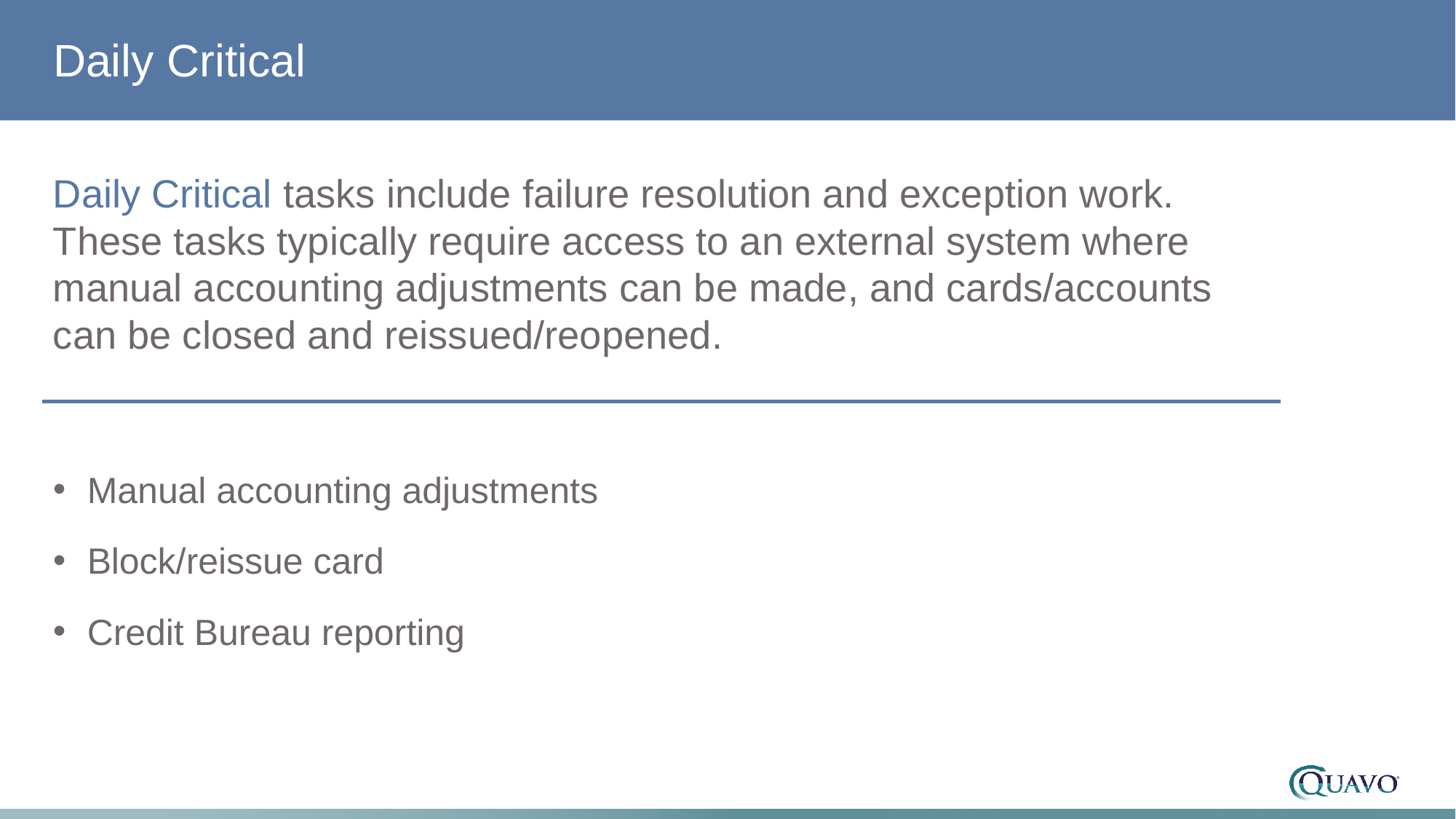

Daily Critical
Daily Critical tasks include failure resolution and exception work. These tasks typically require access to an external system where manual accounting adjustments can be made, and cards/accounts can be closed and reissued/reopened.
Manual accounting adjustments
Block/reissue card
Credit Bureau reporting